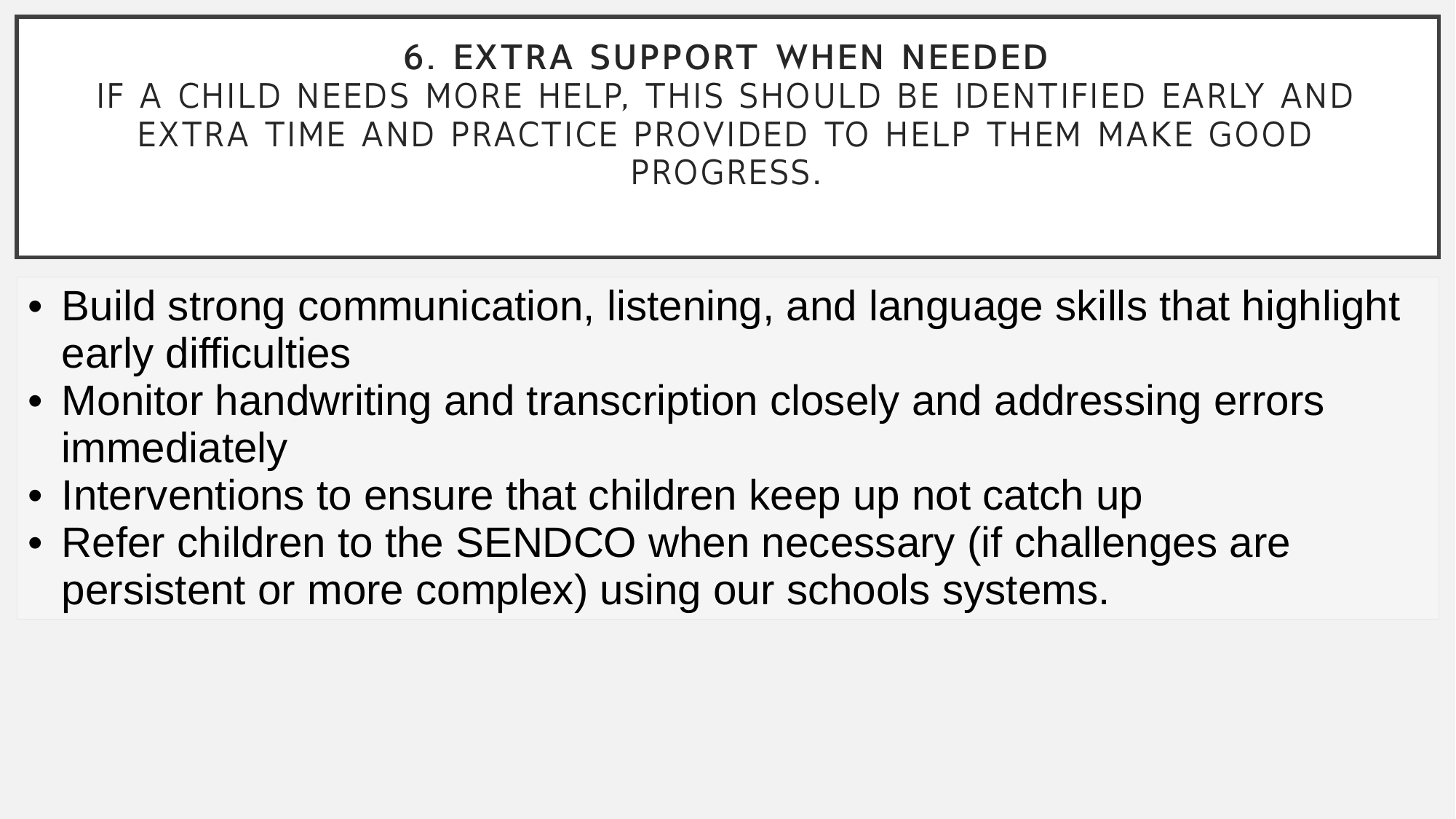

# 6. Extra Support When Needed If a child needs more help, this should be identified early and extra time and practice provided to help them make good progress.
| Build strong communication, listening, and language skills that highlight early difficulties Monitor handwriting and transcription closely and addressing errors immediately Interventions to ensure that children keep up not catch up Refer children to the SENDCO when necessary (if challenges are persistent or more complex) using our schools systems. |
| --- |
|  |